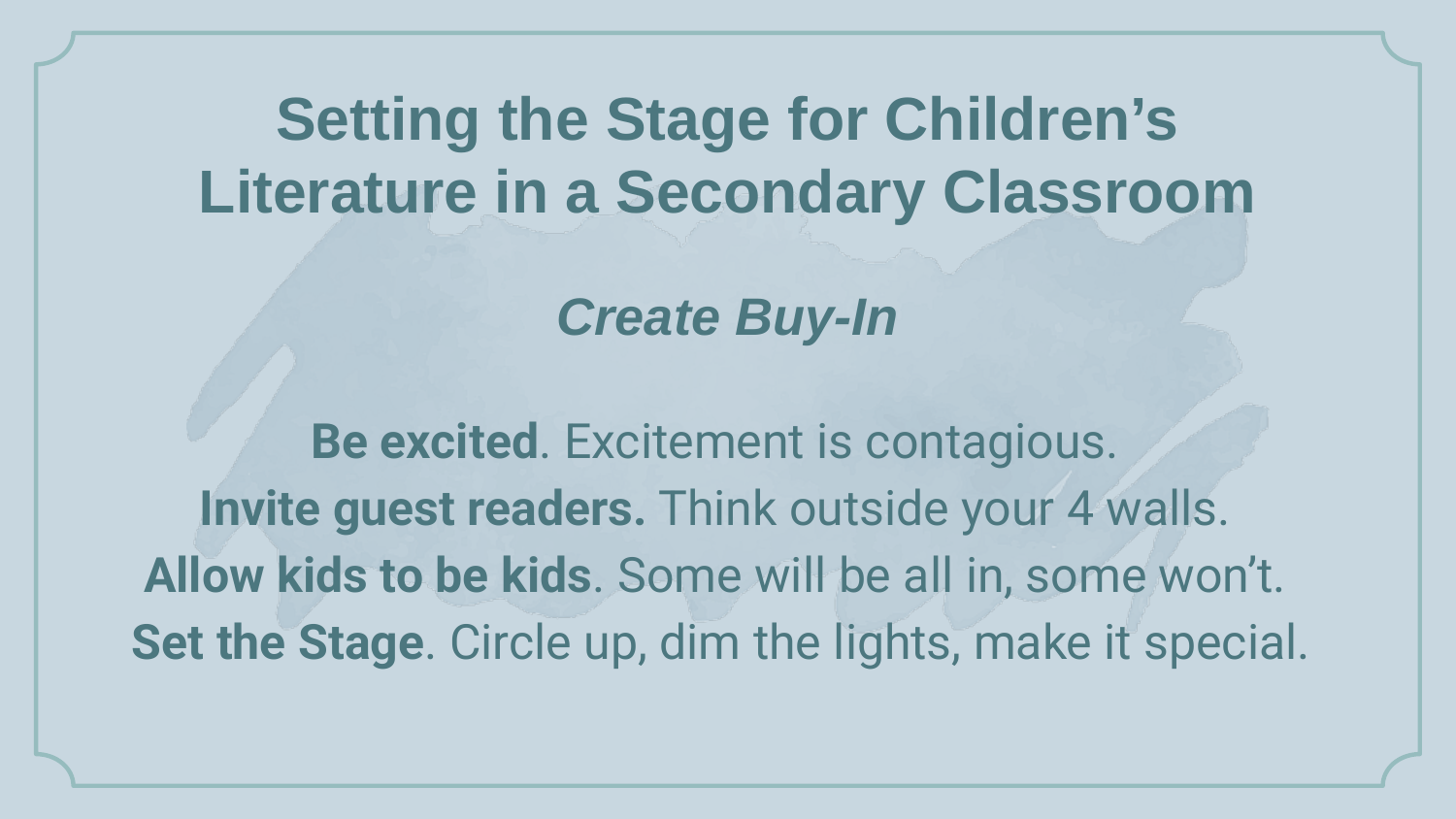

Setting the Stage for Children’s Literature in a Secondary Classroom
# Create Buy-In
Be excited. Excitement is contagious.
Invite guest readers. Think outside your 4 walls.
Allow kids to be kids. Some will be all in, some won’t.
Set the Stage. Circle up, dim the lights, make it special.